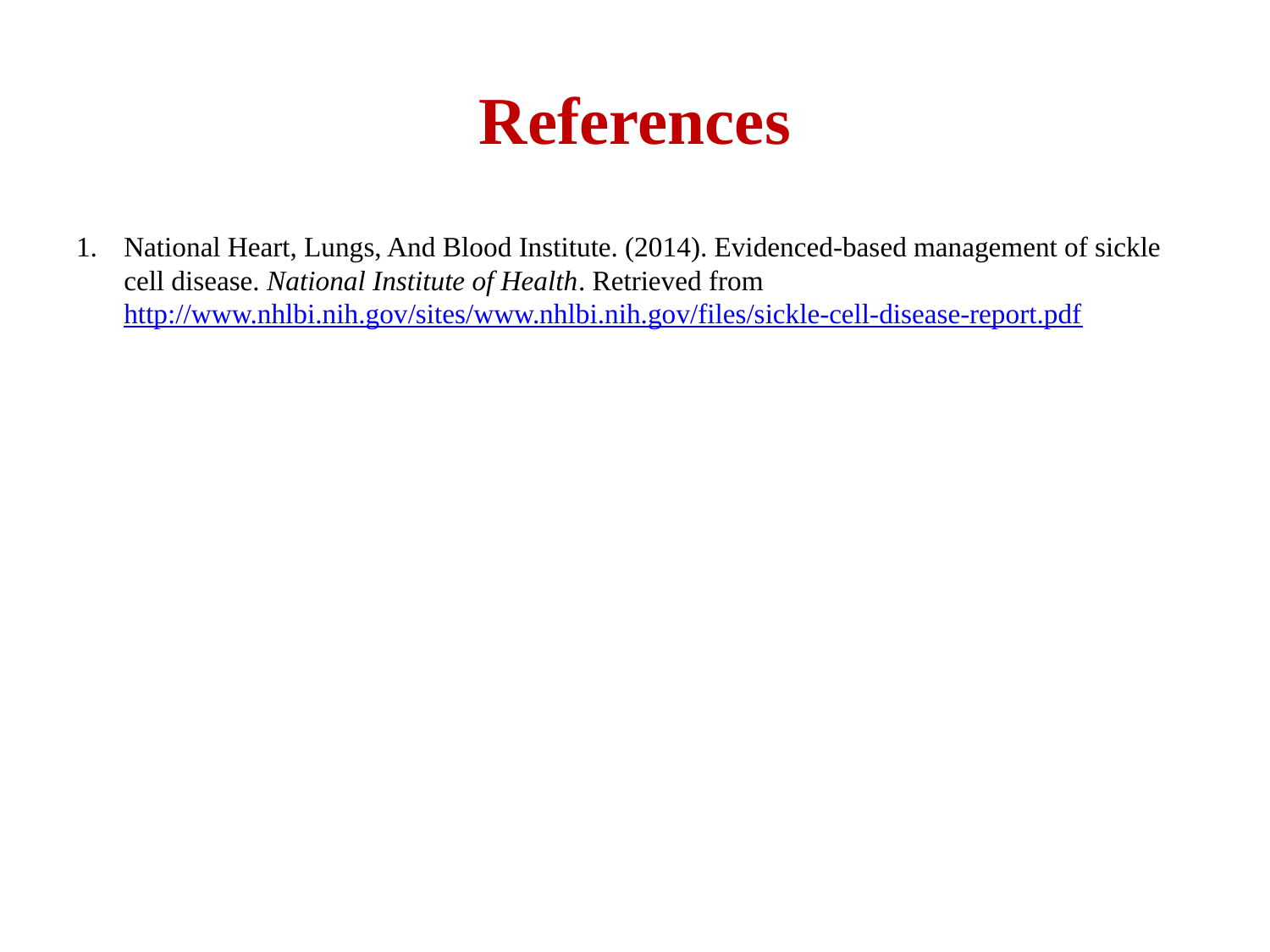

# References
National Heart, Lungs, And Blood Institute. (2014). Evidenced-based management of sickle cell disease. National Institute of Health. Retrieved fromhttp://www.nhlbi.nih.gov/sites/www.nhlbi.nih.gov/files/sickle-cell-disease-report.pdf